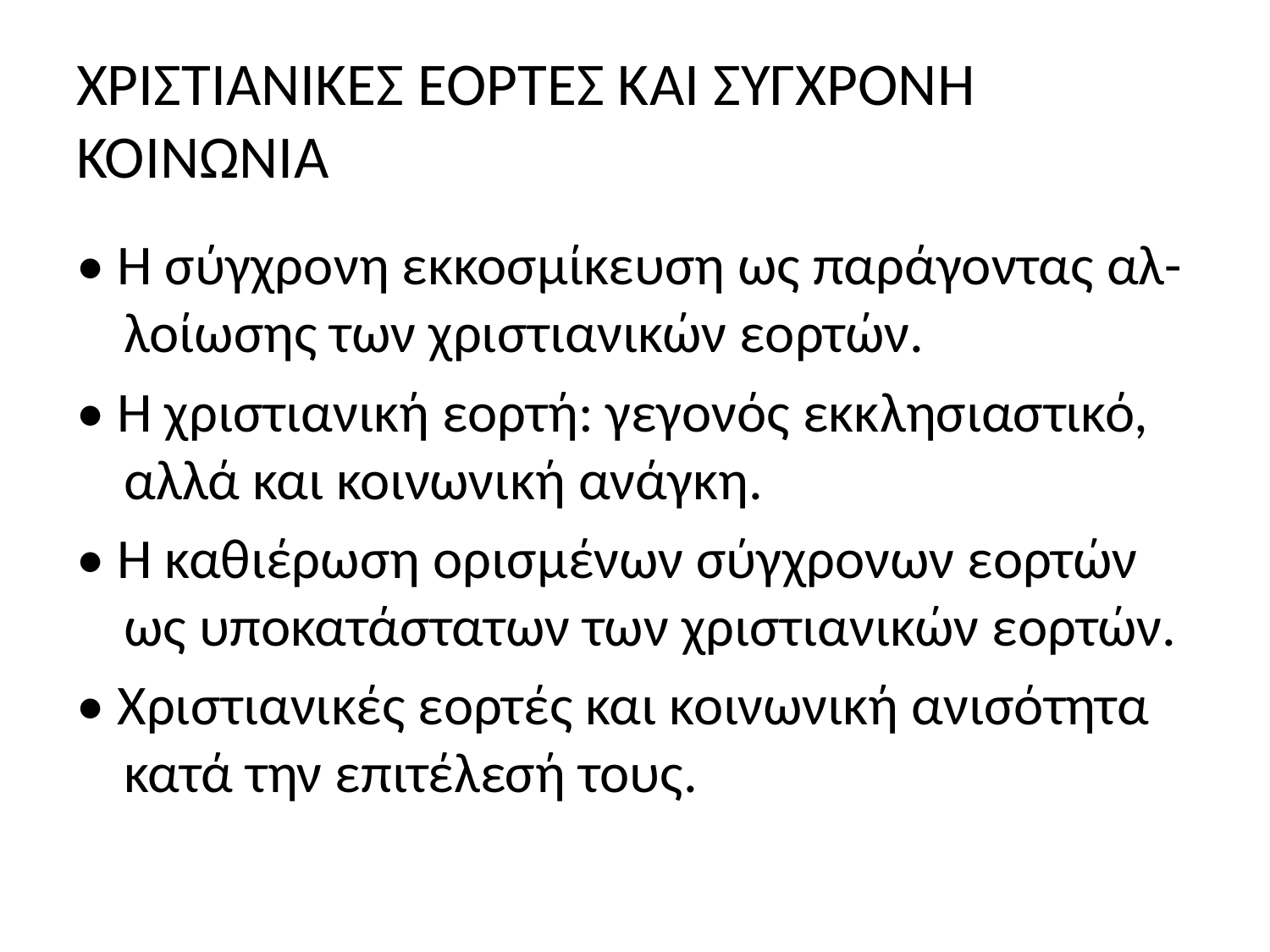

# ΧΡΙΣΤΙΑΝΙΚΕΣ ΕΟΡΤΕΣ ΚΑΙ ΣΥΓΧΡΟΝΗ ΚΟΙΝΩΝΙΑ
• Η σύγχρονη εκκοσμίκευση ως παράγοντας αλ-λοίωσης των χριστιανικών εορτών.
• Η χριστιανική εορτή: γεγονός εκκλησιαστικό, αλλά και κοινωνική ανάγκη.
• Η καθιέρωση ορισμένων σύγχρονων εορτών ως υποκατάστατων των χριστιανικών εορτών.
• Χριστιανικές εορτές και κοινωνική ανισότητα κατά την επιτέλεσή τους.